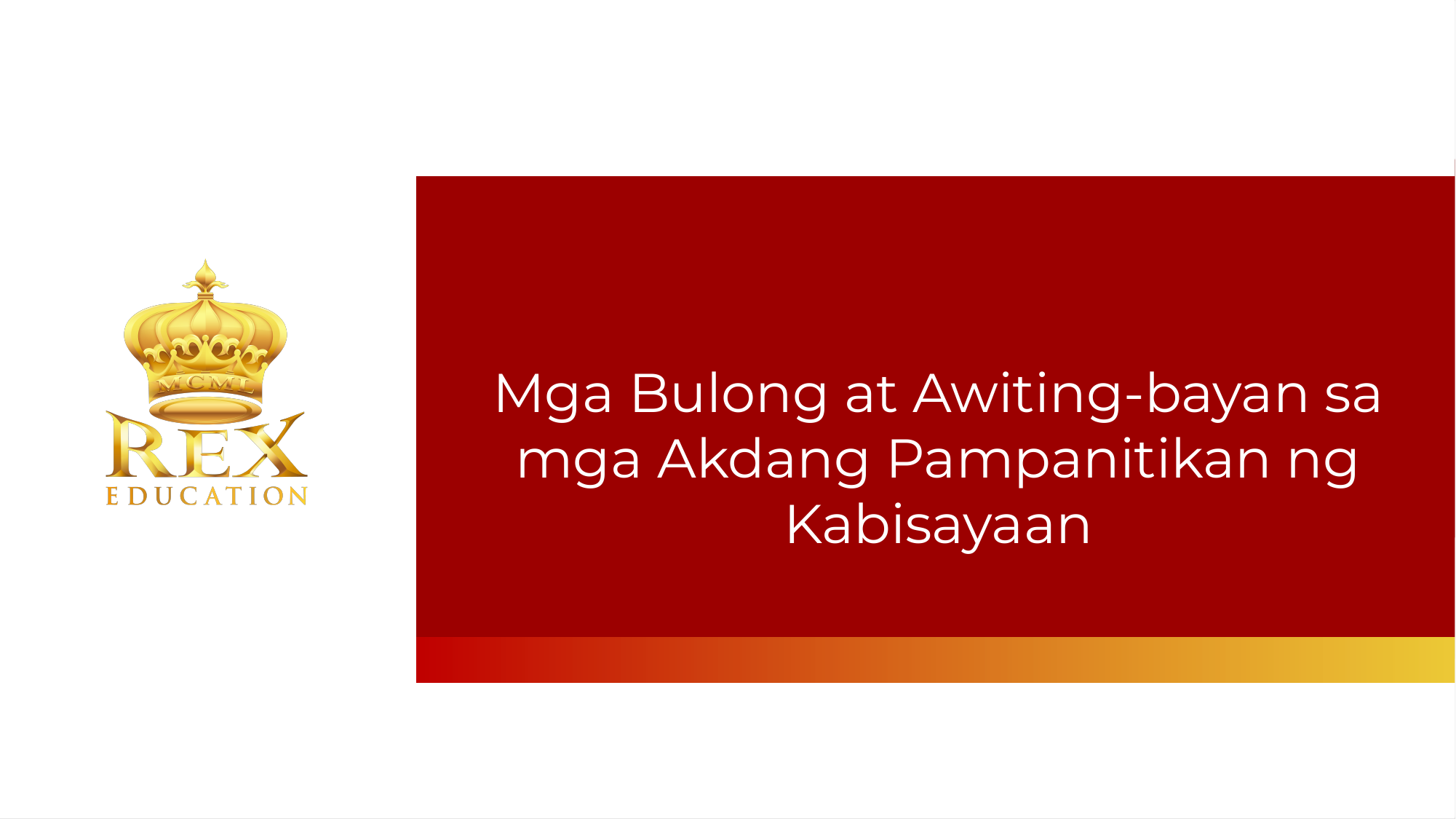

Mga Bulong at Awiting-bayan sa mga Akdang Pampanitikan ng Kabisayaan